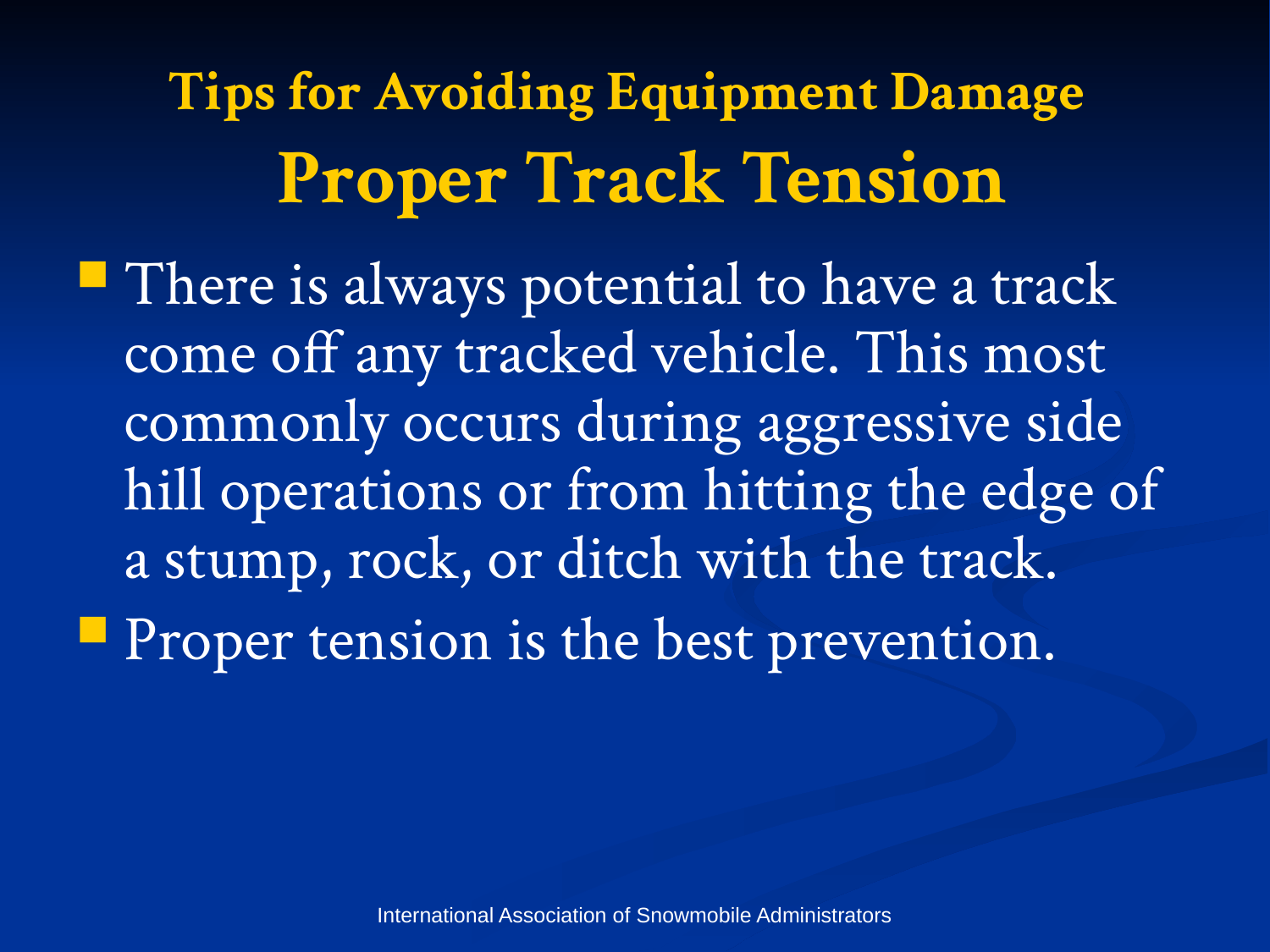

# Tips for Avoiding Equipment Damage Proper Track Tension
There is always potential to have a track come off any tracked vehicle. This most commonly occurs during aggressive side hill operations or from hitting the edge of a stump, rock, or ditch with the track.
Proper tension is the best prevention.
International Association of Snowmobile Administrators